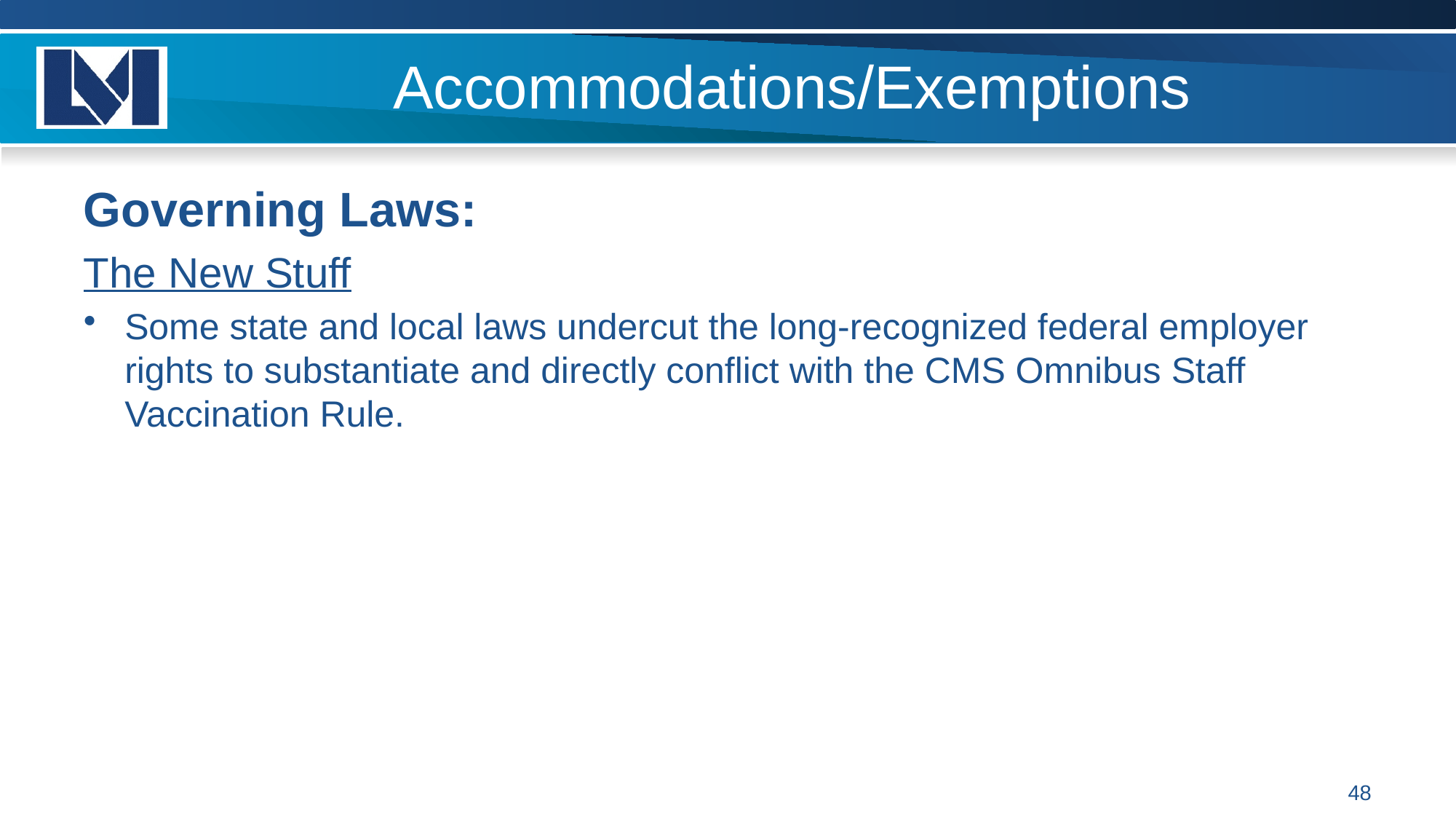

# Accommodations/Exemptions
Governing Laws:
The New Stuff
Some state and local laws undercut the long-recognized federal employer rights to substantiate and directly conflict with the CMS Omnibus Staff Vaccination Rule.
48